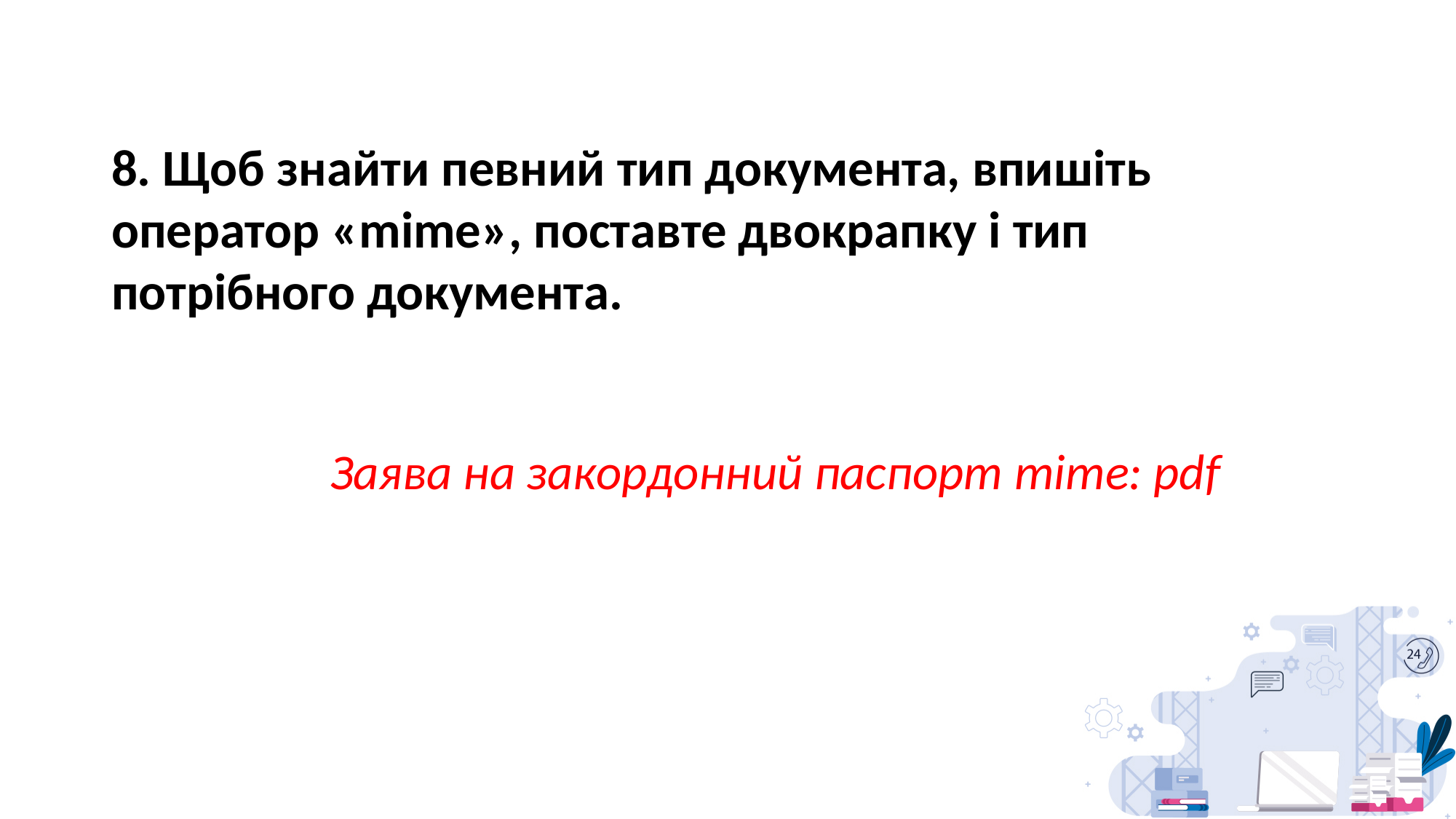

8. Щоб знайти певний тип документа, впишіть оператор «mime», поставте двокрапку і тип потрібного документа.

		Заява на закордонний паспорт mime: pdf